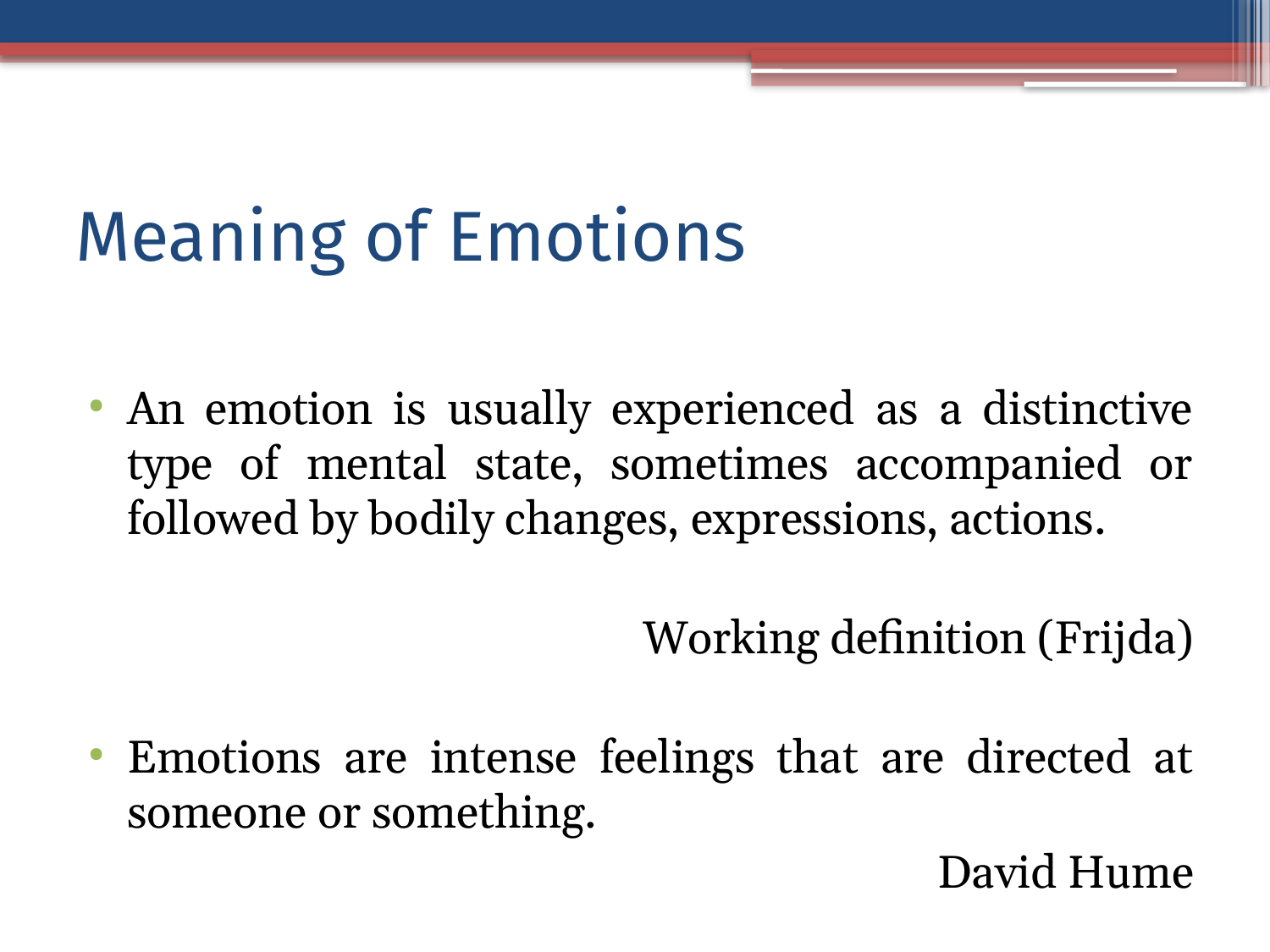

# Meaning of Emotions

An emotion is usually experienced as a distinctive type of mental state, sometimes accompanied or followed by bodily changes, expressions, actions.

Working definition (Frijda)

Emotions are intense feelings that are directed at someone or something.
David Hume